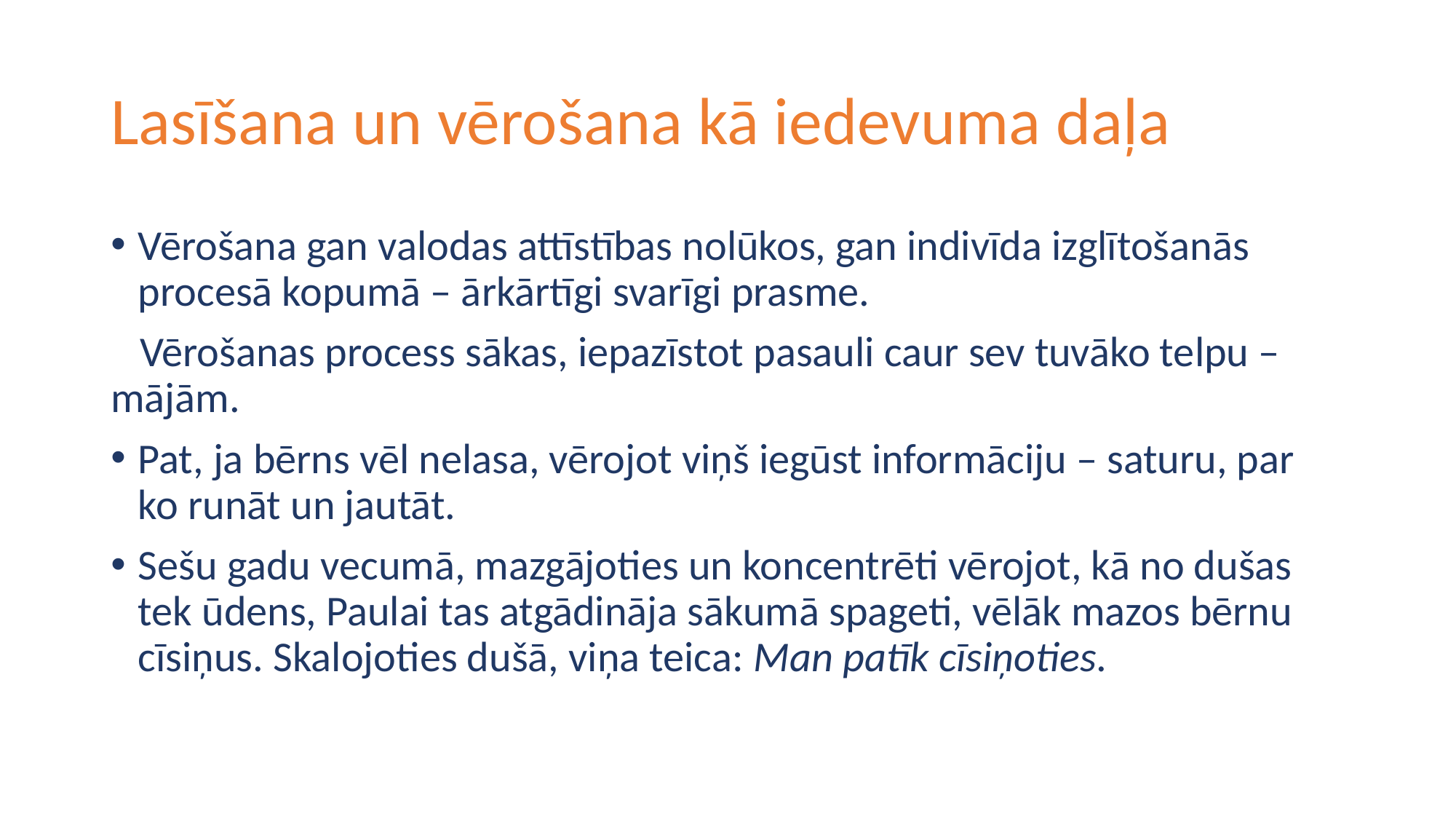

# Lasīšana un vērošana kā iedevuma daļa
Vērošana gan valodas attīstības nolūkos, gan indivīda izglītošanās procesā kopumā – ārkārtīgi svarīgi prasme.
   Vērošanas process sākas, iepazīstot pasauli caur sev tuvāko telpu – mājām.
Pat, ja bērns vēl nelasa, vērojot viņš iegūst informāciju – saturu, par ko runāt un jautāt.
Sešu gadu vecumā, mazgājoties un koncentrēti vērojot, kā no dušas tek ūdens, Paulai tas atgādināja sākumā spageti, vēlāk mazos bērnu cīsiņus. Skalojoties dušā, viņa teica: Man patīk cīsiņoties.